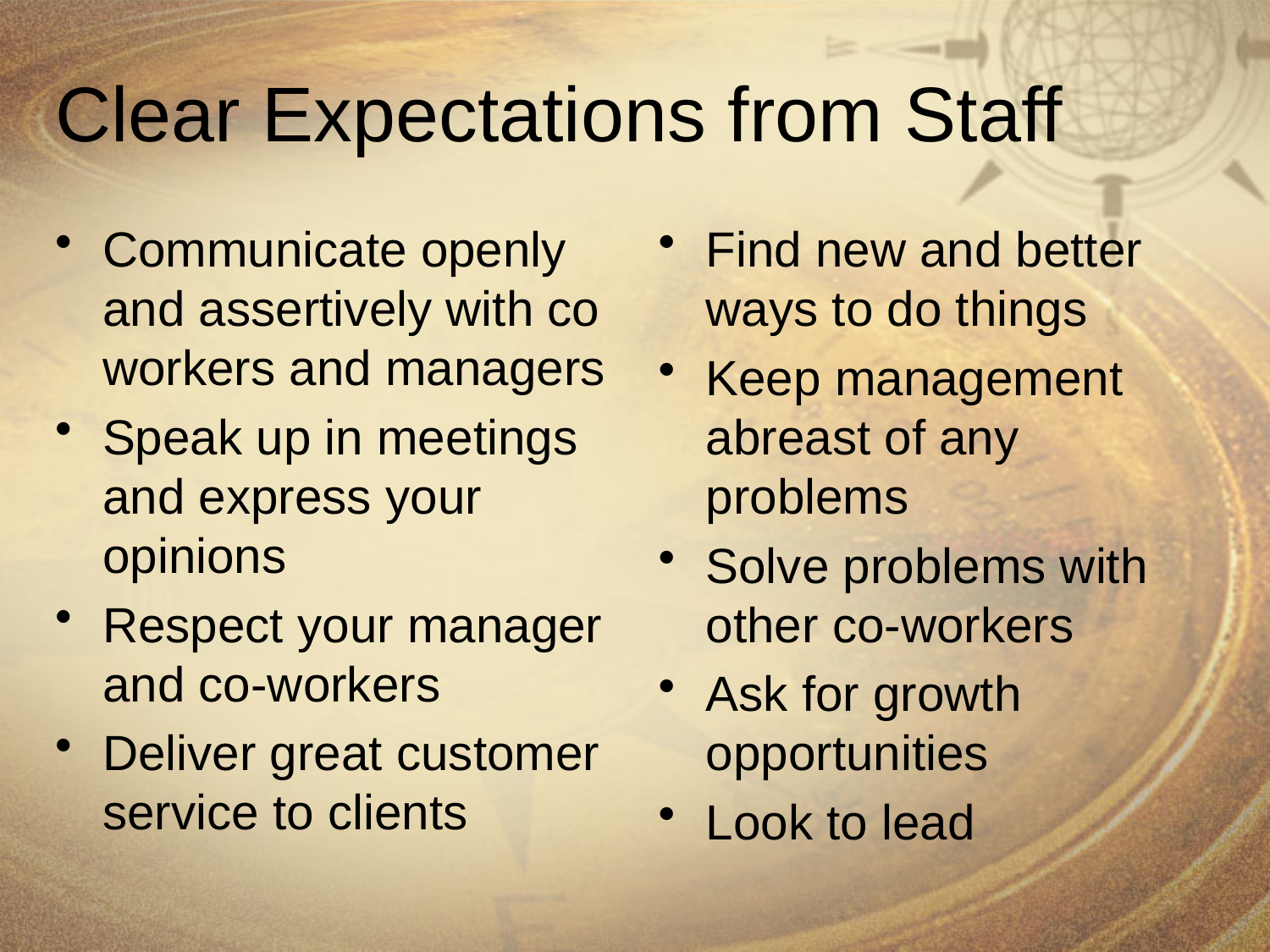

# Clear Expectations from Staff
Communicate openly and assertively with co workers and managers
Speak up in meetings and express your opinions
Respect your manager and co-workers
Deliver great customer service to clients
Find new and better ways to do things
Keep management abreast of any problems
Solve problems with other co-workers
Ask for growth opportunities
Look to lead